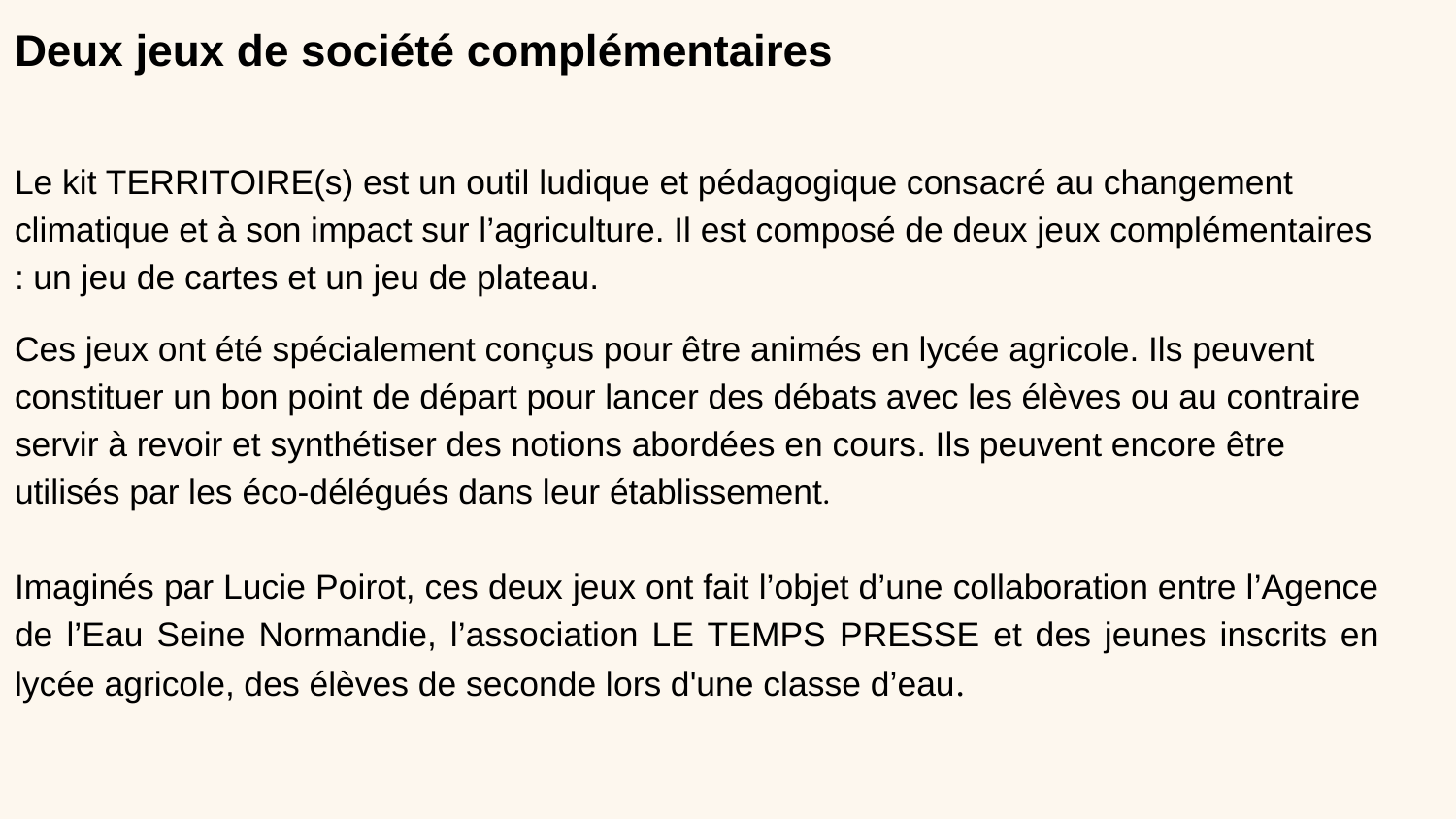

Deux jeux de société complémentaires

Le kit TERRITOIRE(s) est un outil ludique et pédagogique consacré au changement climatique et à son impact sur l’agriculture. Il est composé de deux jeux complémentaires : un jeu de cartes et un jeu de plateau.
Ces jeux ont été spécialement conçus pour être animés en lycée agricole. Ils peuvent constituer un bon point de départ pour lancer des débats avec les élèves ou au contraire servir à revoir et synthétiser des notions abordées en cours. Ils peuvent encore être utilisés par les éco-délégués dans leur établissement.

Imaginés par Lucie Poirot, ces deux jeux ont fait l’objet d’une collaboration entre l’Agence de l’Eau Seine Normandie, l’association LE TEMPS PRESSE et des jeunes inscrits en lycée agricole, des élèves de seconde lors d'une classe d’eau.